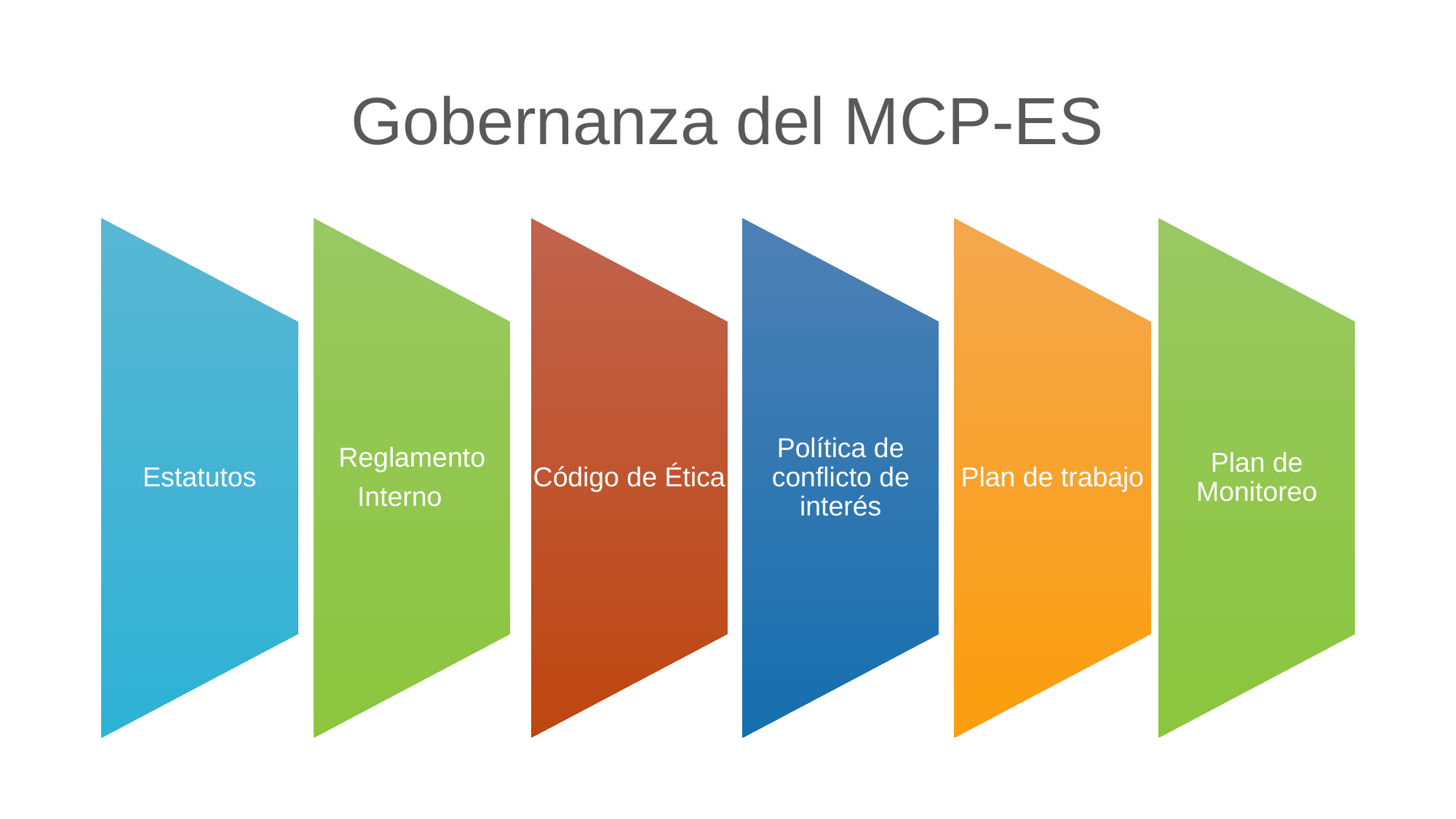

# Gobernanza del MCP-ES
Reglamento
Interno
Estatutos
Política de conflicto de interés
Código de Ética
Plan de trabajo
Plan de Monitoreo